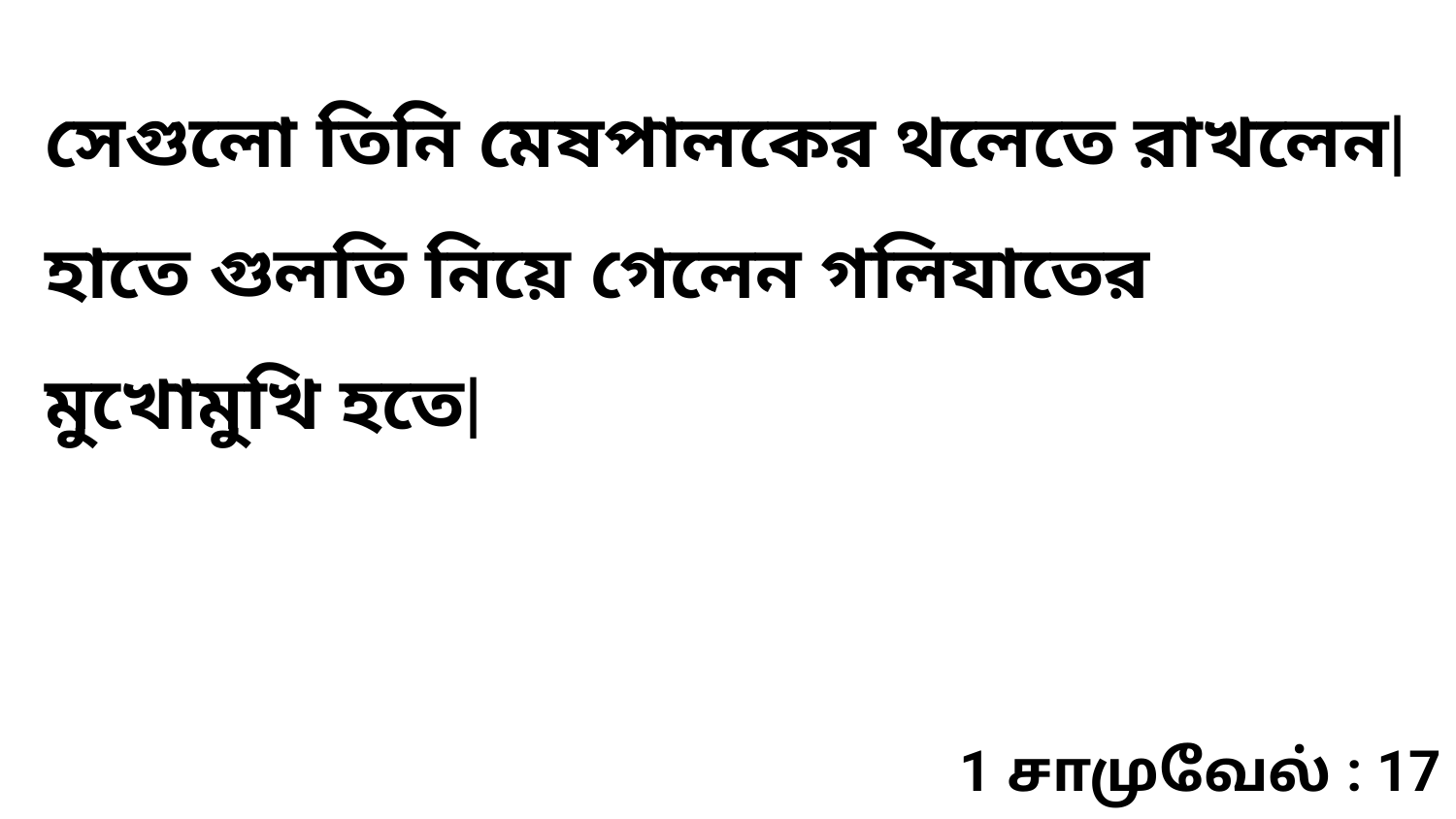

সেগুলো তিনি মেষপালকের থলেতে রাখলেন| হাতে গুলতি নিয়ে গেলেন গলিযাতের মুখোমুখি হতে|
1 சாமுவேல் : 17